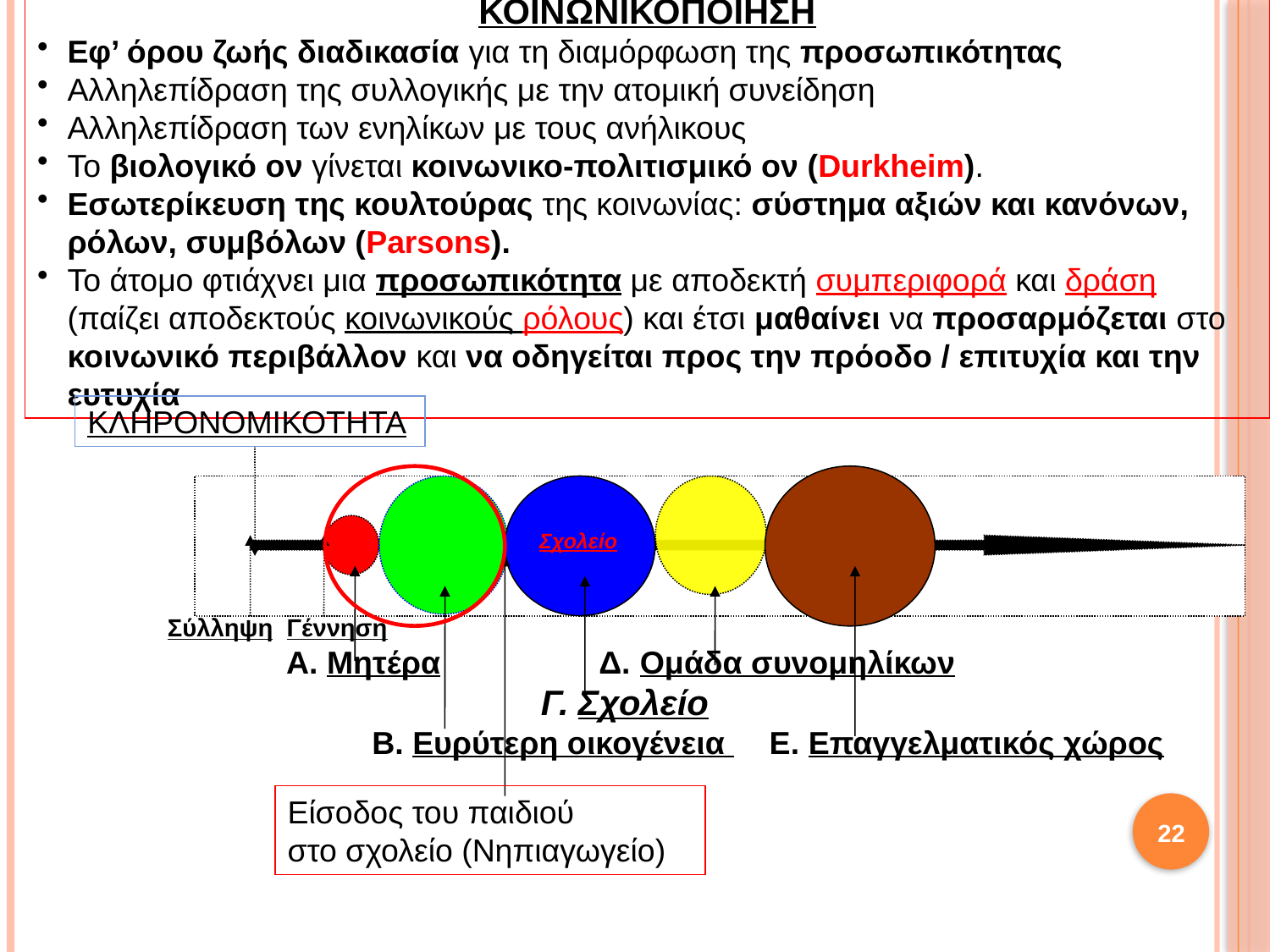

ΚΟΙΝΩΝΙΚΟΠΟΙΗΣΗ
Εφ’ όρου ζωής διαδικασία για τη διαμόρφωση της προσωπικότητας
Αλληλεπίδραση της συλλογικής με την ατομική συνείδηση
Αλληλεπίδραση των ενηλίκων με τους ανήλικους
Το βιολογικό ον γίνεται κοινωνικο-πολιτισμικό ον (Durkheim).
Εσωτερίκευση της κουλτούρας της κοινωνίας: σύστημα αξιών και κανόνων, ρόλων, συμβόλων (Parsons).
Το άτομο φτιάχνει μια προσωπικότητα με αποδεκτή συμπεριφορά και δράση (παίζει αποδεκτούς κοινωνικούς ρόλους) και έτσι μαθαίνει να προσαρμόζεται στο κοινωνικό περιβάλλον και να οδηγείται προς την πρόοδο / επιτυχία και την ευτυχία

ΚΛΗΡΟΝΟΜΙΚΟΤΗΤΑ

 Σχολείο

Σύλληψη  Γέννηση
                 Α. Μητέρα                  Δ. Ομάδα συνομηλίκων
                                          Γ. Σχολείο
                       Β. Ευρύτερη οικογένεια     Ε. Επαγγελματικός χώρος
Είσοδος του παιδιού
στο σχολείο (Νηπιαγωγείο)
22